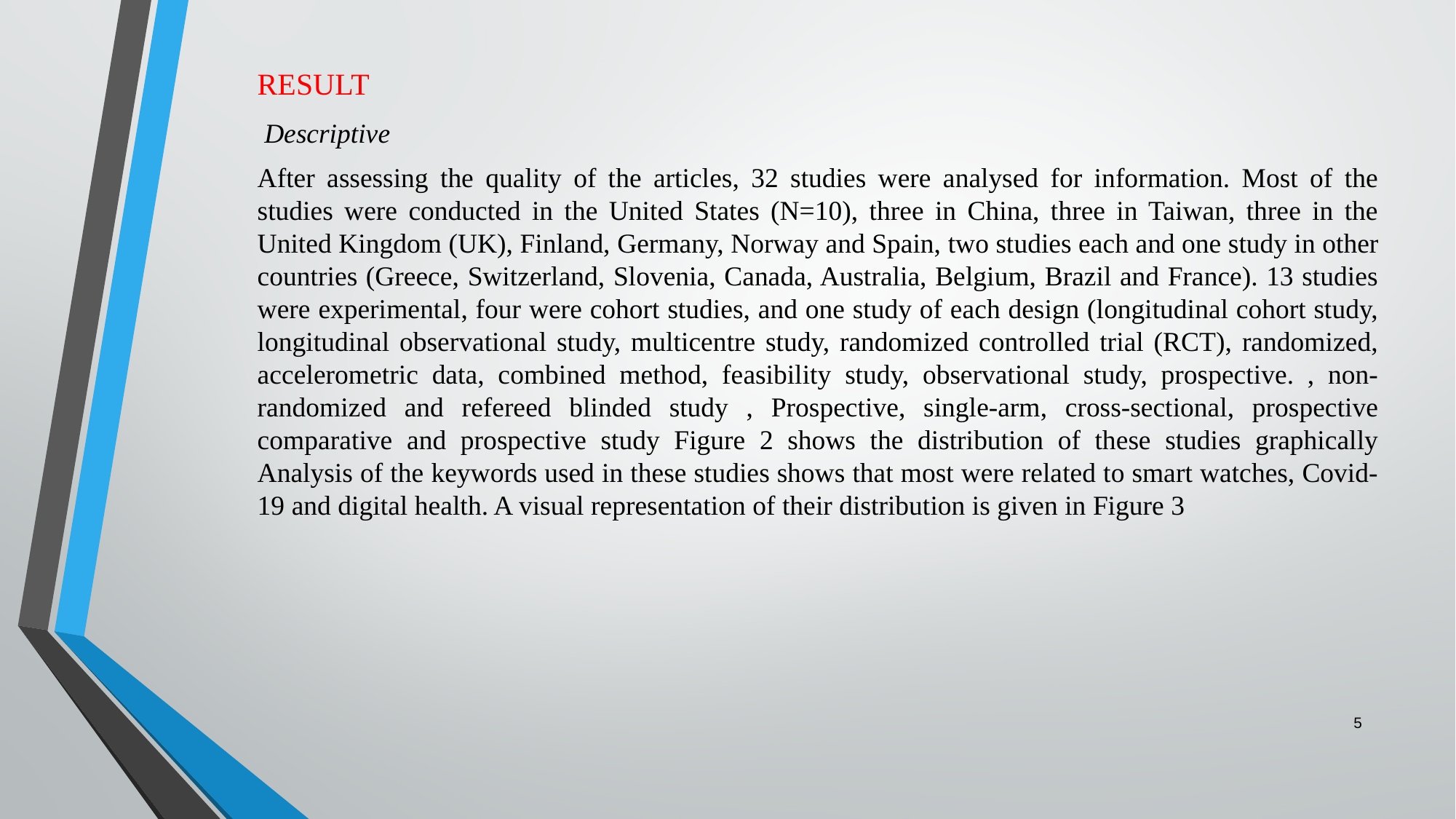

RESULT
 Descriptive
After assessing the quality of the articles, 32 studies were analysed for information. Most of the studies were conducted in the United States (N=10), three in China, three in Taiwan, three in the United Kingdom (UK), Finland, Germany, Norway and Spain, two studies each and one study in other countries (Greece, Switzerland, Slovenia, Canada, Australia, Belgium, Brazil and France). 13 studies were experimental, four were cohort studies, and one study of each design (longitudinal cohort study, longitudinal observational study, multicentre study, randomized controlled trial (RCT), randomized, accelerometric data, combined method, feasibility study, observational study, prospective. , non-randomized and refereed blinded study , Prospective, single-arm, cross-sectional, prospective comparative and prospective study Figure 2 shows the distribution of these studies graphically Analysis of the keywords used in these studies shows that most were related to smart watches, Covid-19 and digital health. A visual representation of their distribution is given in Figure 3
5